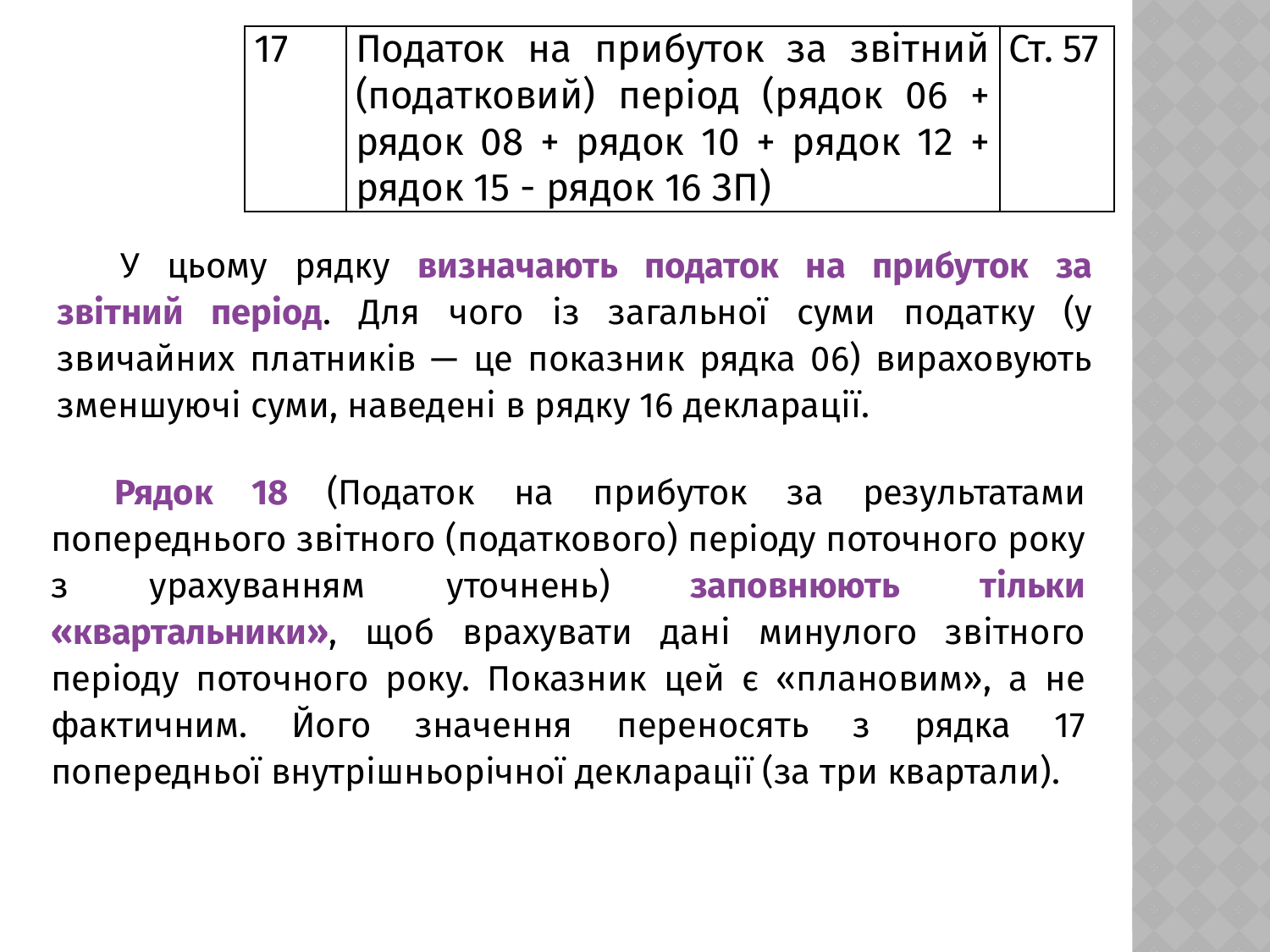

| 17 | Податок на прибуток за звітний (податковий) період (рядок 06 + рядок 08 + рядок 10 + рядок 12 + рядок 15 - рядок 16 ЗП) | Ст. 57 |
| --- | --- | --- |
У цьому рядку визначають податок на прибуток за звітний період. Для чого із загальної суми податку (у звичайних платників — це показник рядка 06) вираховують зменшуючі суми, наведені в рядку 16 декларації.
Рядок 18 (Податок на прибуток за результатами попереднього звітного (податкового) періоду поточного року з урахуванням уточнень) заповнюють тільки «квартальники», щоб врахувати дані минулого звітного періоду поточного року. Показник цей є «плановим», а не фактичним. Його значення переносять з рядка 17 попередньої внутрішньорічної декларації (за три квартали).